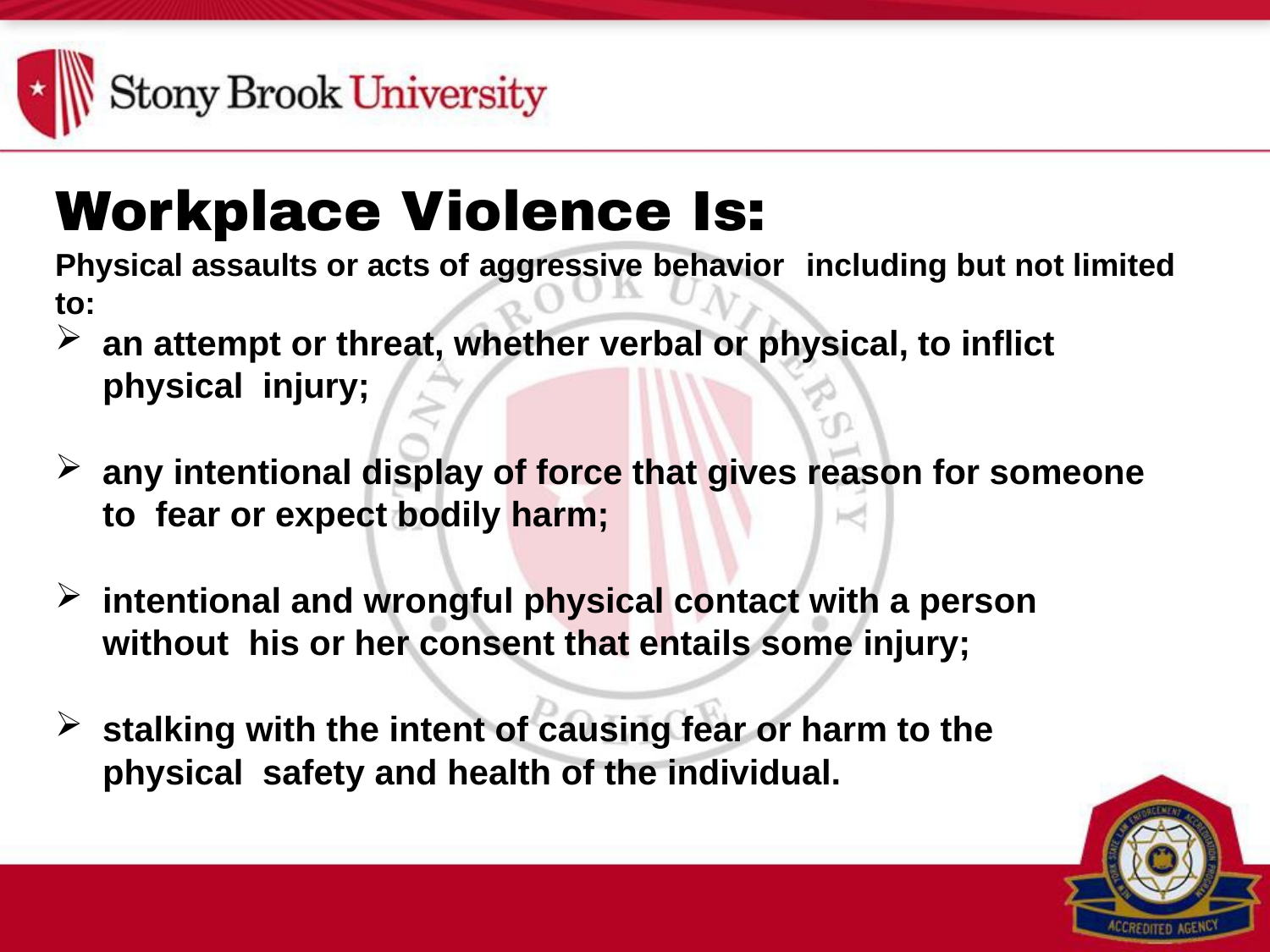

# Workplace Violence Is:
Physical assaults or acts of aggressive behavior	including but not limited to:
an attempt or threat, whether verbal or physical, to inflict physical  injury;

any intentional display of force that gives reason for someone to  fear or expect bodily harm;

intentional and wrongful physical contact with a person without  his or her consent that entails some injury;

stalking with the intent of causing fear or harm to the physical  safety and health of the individual.